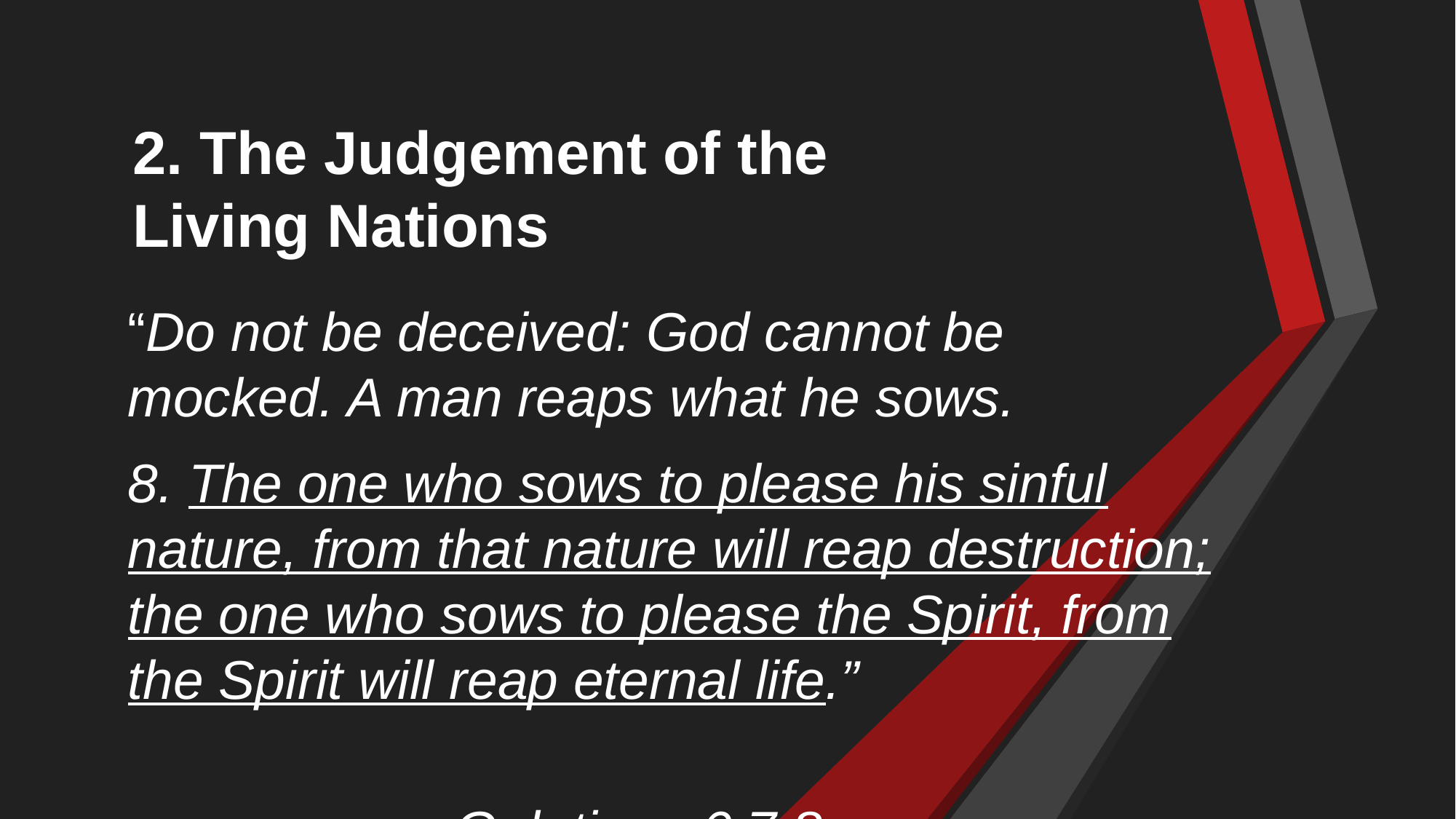

# 2. The Judgement of the Living Nations
“Do not be deceived: God cannot be mocked. A man reaps what he sows.
8. The one who sows to please his sinful nature, from that nature will reap destruction; the one who sows to please the Spirit, from the Spirit will reap eternal life.”
													Galatians 6:7,8